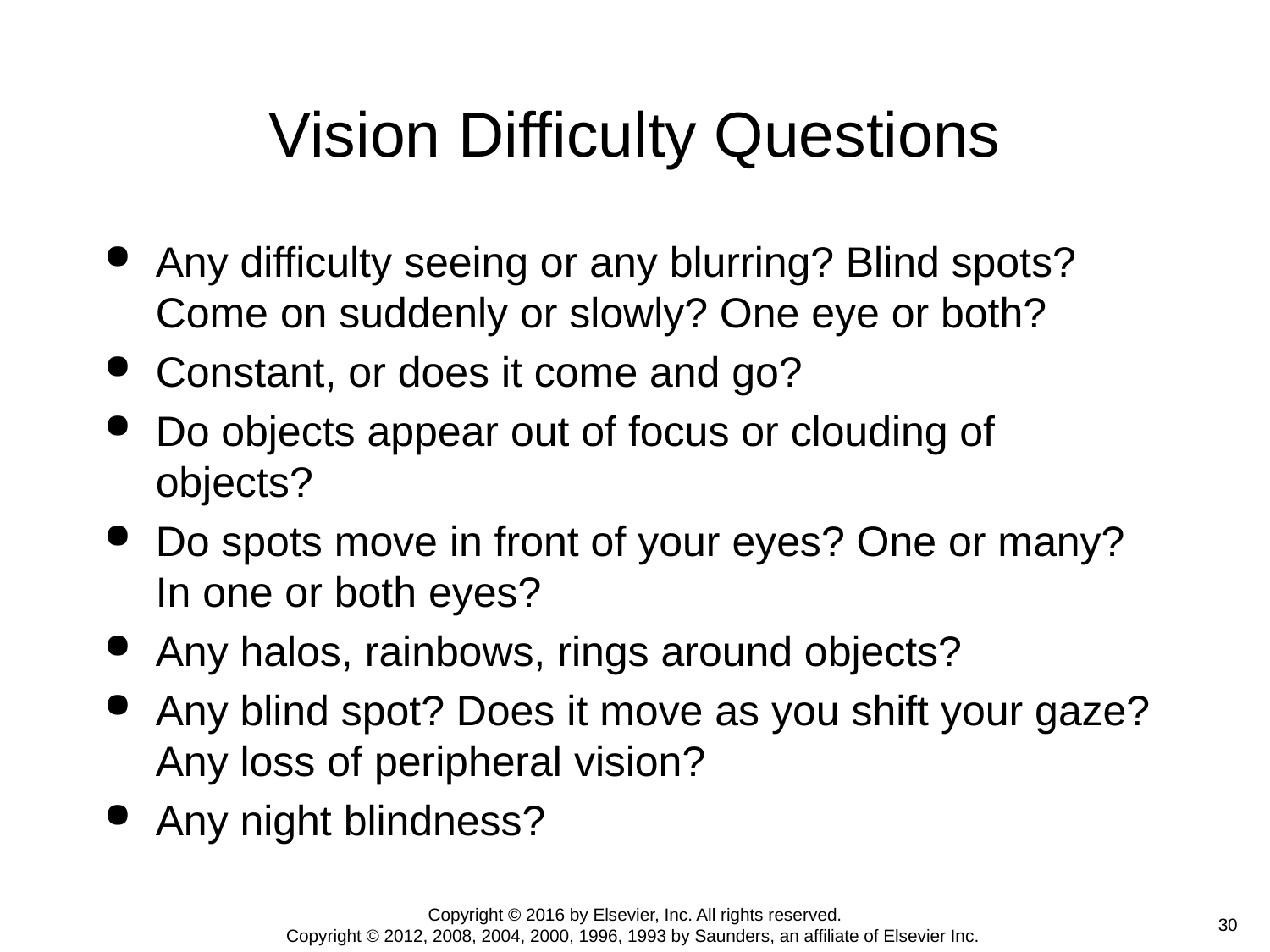

# Vision Difficulty Questions
Any difficulty seeing or any blurring? Blind spots? Come on suddenly or slowly? One eye or both?
Constant, or does it come and go?
Do objects appear out of focus or clouding of objects?
Do spots move in front of your eyes? One or many? In one or both eyes?
Any halos, rainbows, rings around objects?
Any blind spot? Does it move as you shift your gaze? Any loss of peripheral vision?
Any night blindness?
Copyright © 2016 by Elsevier, Inc. All rights reserved.
Copyright © 2012, 2008, 2004, 2000, 1996, 1993 by Saunders, an affiliate of Elsevier Inc.
 30